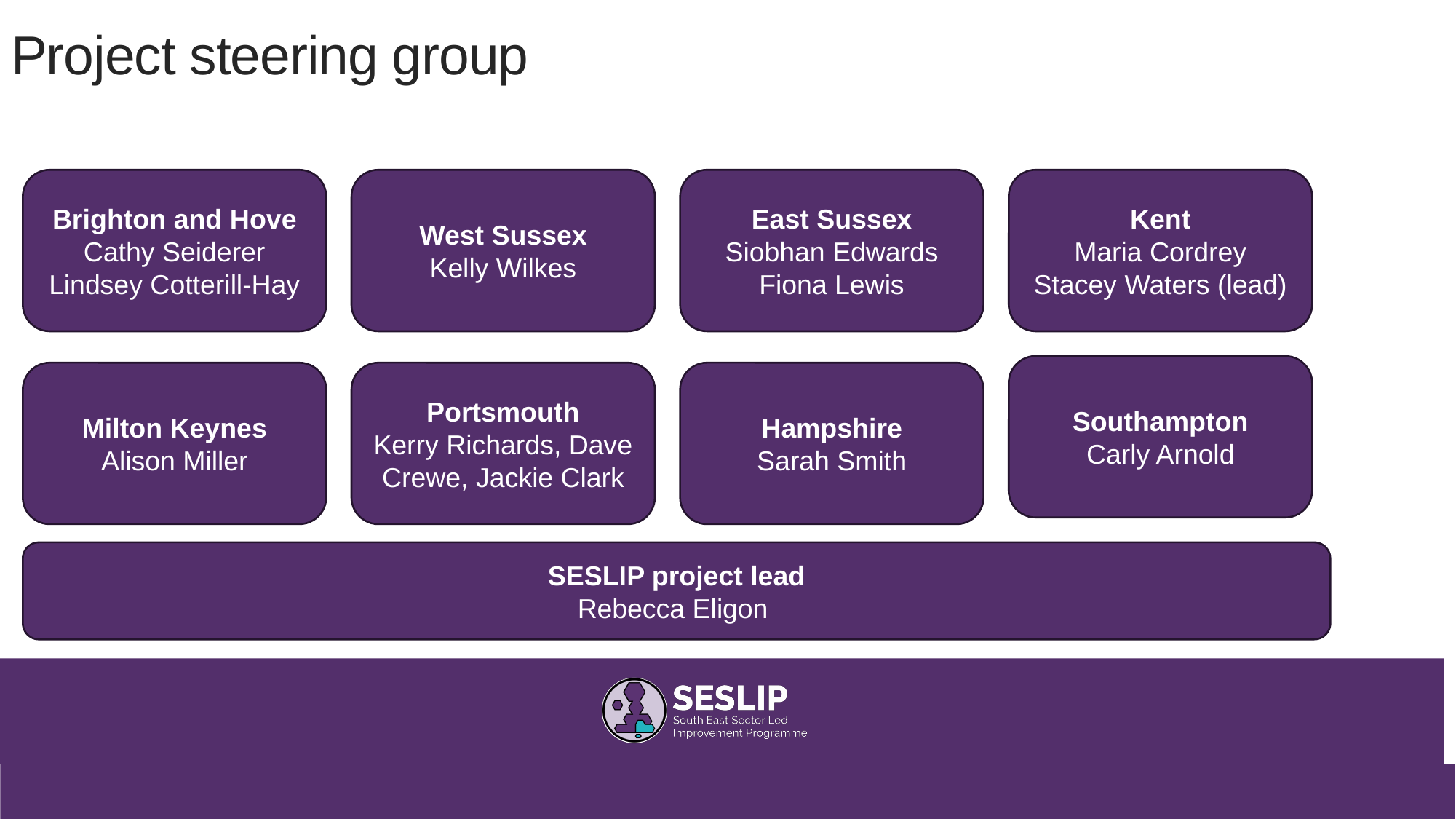

# Project steering group
Brighton and Hove
Cathy Seiderer
Lindsey Cotterill-Hay
West Sussex
Kelly Wilkes
East Sussex
Siobhan Edwards
Fiona Lewis
Kent
Maria Cordrey
Stacey Waters (lead)
Southampton
Carly Arnold
Milton Keynes
Alison Miller
Portsmouth
Kerry Richards, Dave Crewe, Jackie Clark
Hampshire
Sarah Smith
SESLIP project lead
Rebecca Eligon